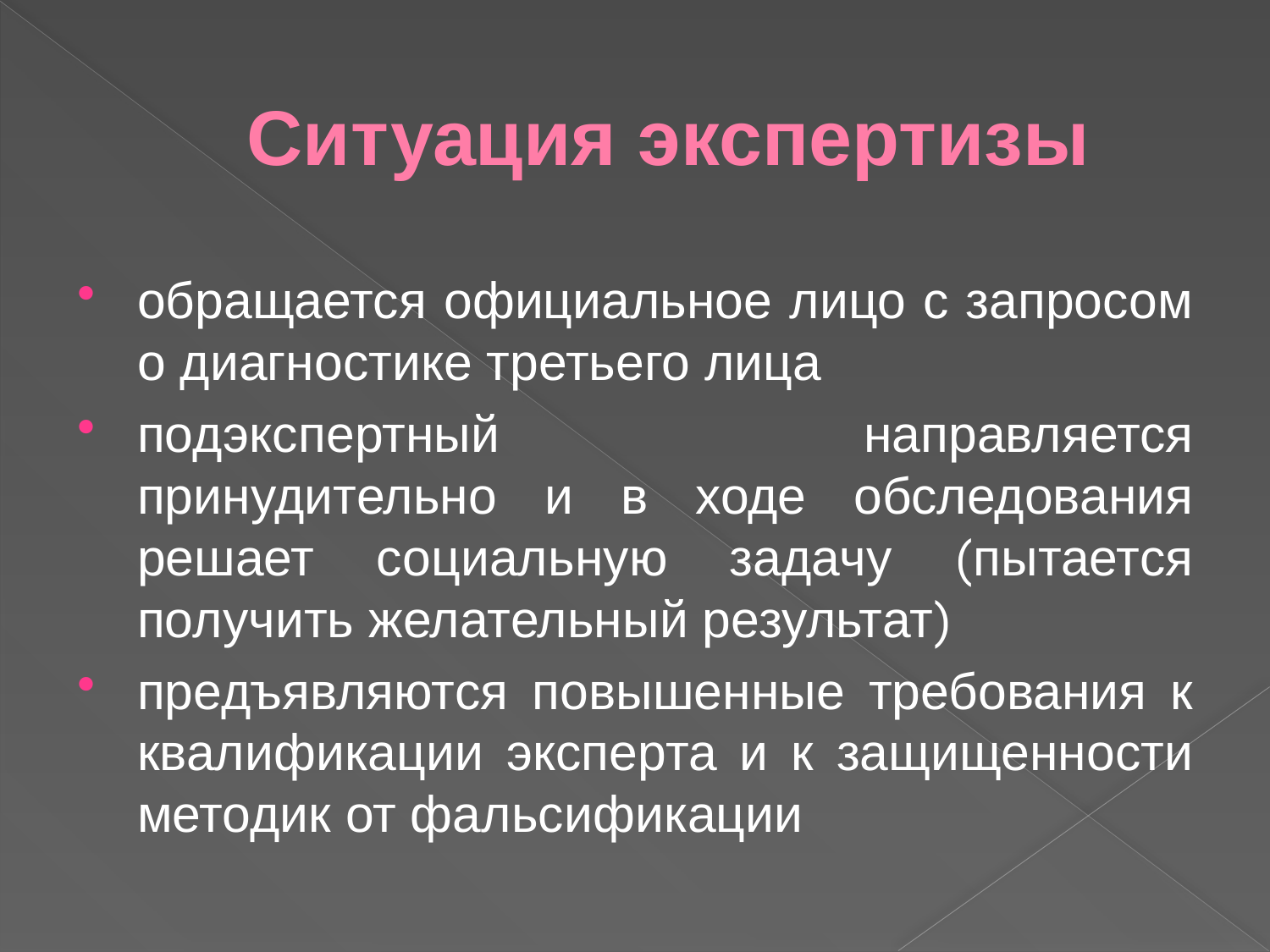

# Ситуация экспертизы
обращается официальное лицо с запросом о диагностике третьего лица
подэкспертный направляется принудительно и в ходе обследования решает социальную задачу (пытается получить желательный результат)
предъявляются повышенные требования к квалификации эксперта и к защищенности методик от фальсификации